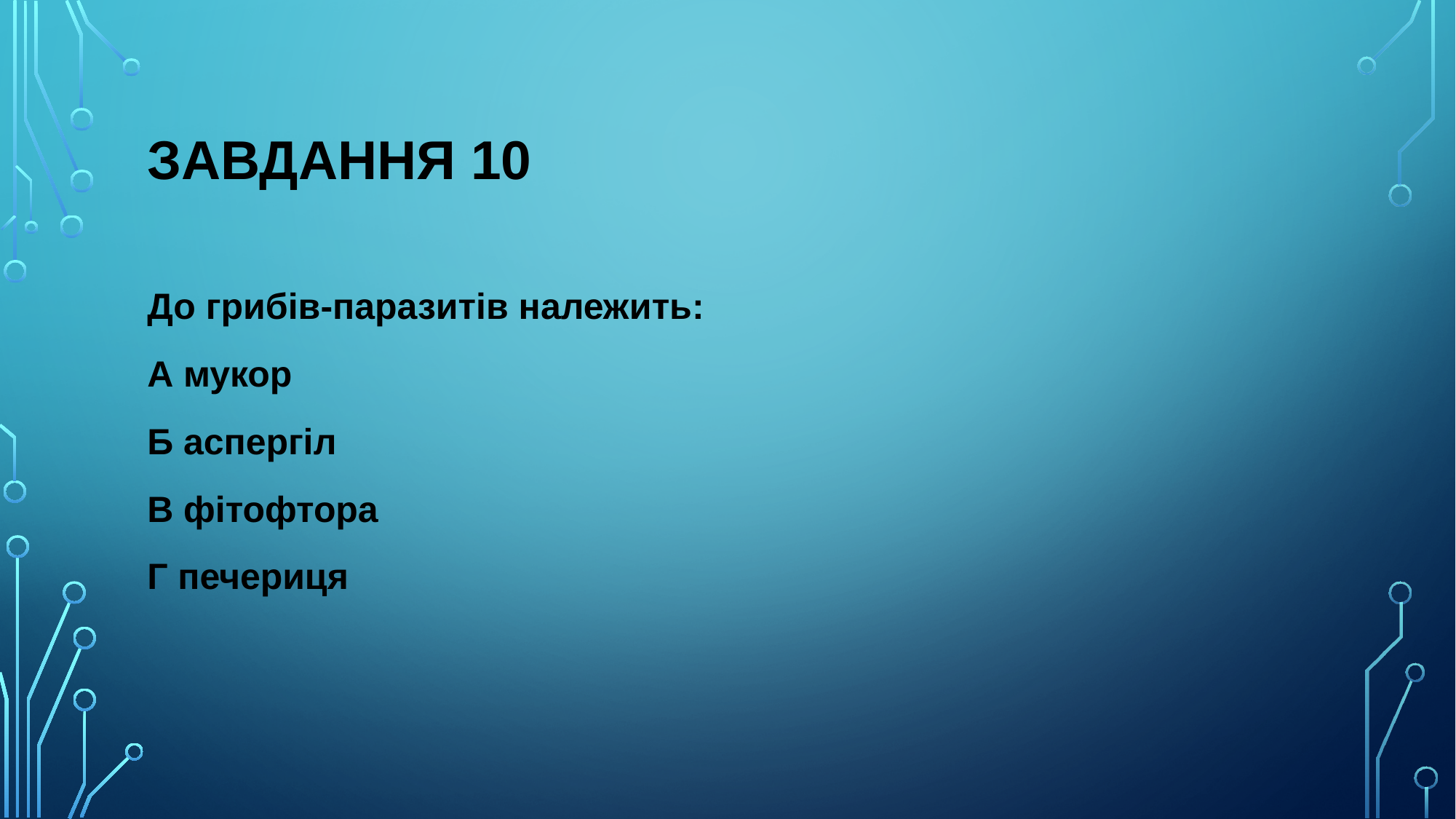

# Завдання 10
До грибів-паразитів належить:
А мукор
Б аспергіл
В фітофтора
Г печериця